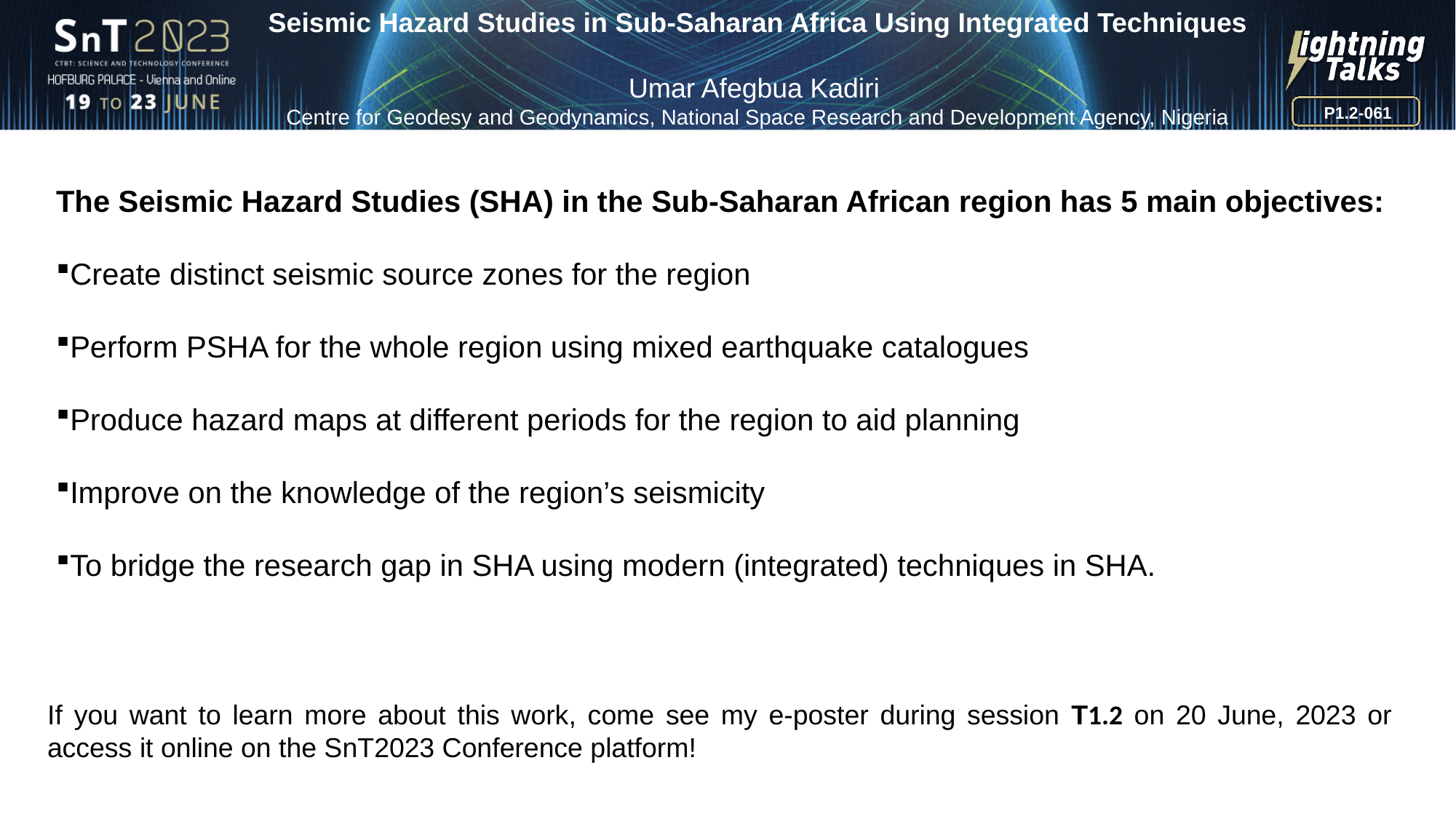

Seismic Hazard Studies in Sub-Saharan Africa Using Integrated Techniques

Umar Afegbua Kadiri
Centre for Geodesy and Geodynamics, National Space Research and Development Agency, Nigeria

P1.2-061

The Seismic Hazard Studies (SHA) in the Sub-Saharan African region has 5 main objectives:

Create distinct seismic source zones for the region

Perform PSHA for the whole region using mixed earthquake catalogues

Produce hazard maps at different periods for the region to aid planning

Improve on the knowledge of the region’s seismicity

To bridge the research gap in SHA using modern (integrated) techniques in SHA.

If you want to learn more about this work, come see my e-poster during session T1.2 on 20 June, 2023 or access it online on the SnT2023 Conference platform!